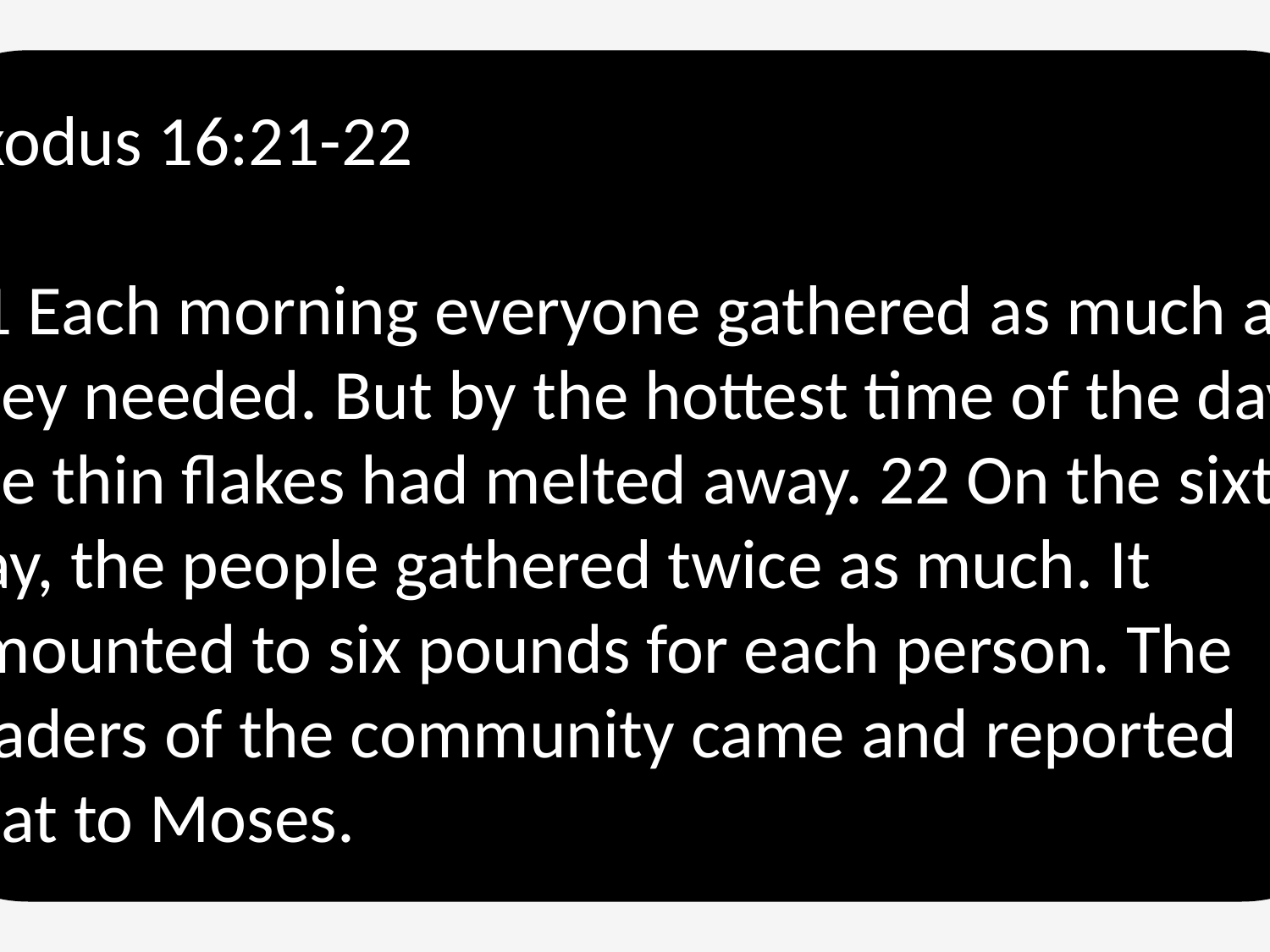

Exodus 16:21-22

21 Each morning everyone gathered as much as they needed. But by the hottest time of the day, the thin flakes had melted away. 22 On the sixth day, the people gathered twice as much. It amounted to six pounds for each person. The leaders of the community came and reported that to Moses.